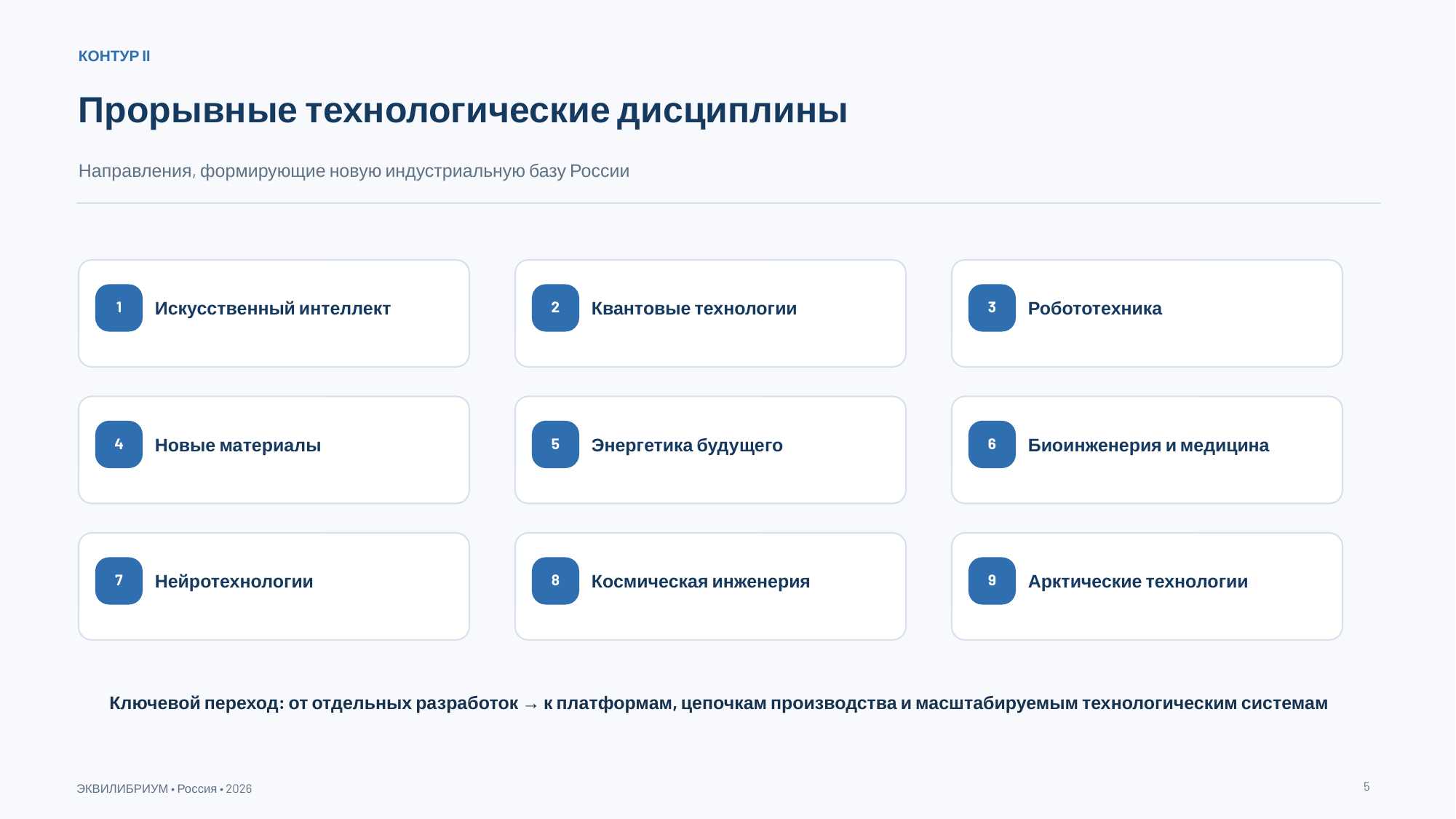

КОНТУР II
Прорывные технологические дисциплины
Направления, формирующие новую индустриальную базу России

Искусственный интеллект
Квантовые технологии
Робототехника

1
2
3

Новые материалы
Энергетика будущего
Биоинженерия и медицина

4
5
6

Нейротехнологии
Космическая инженерия
Арктические технологии

7
8
9
Ключевой переход: от отдельных разработок → к платформам, цепочкам производства и масштабируемым технологическим системам
5